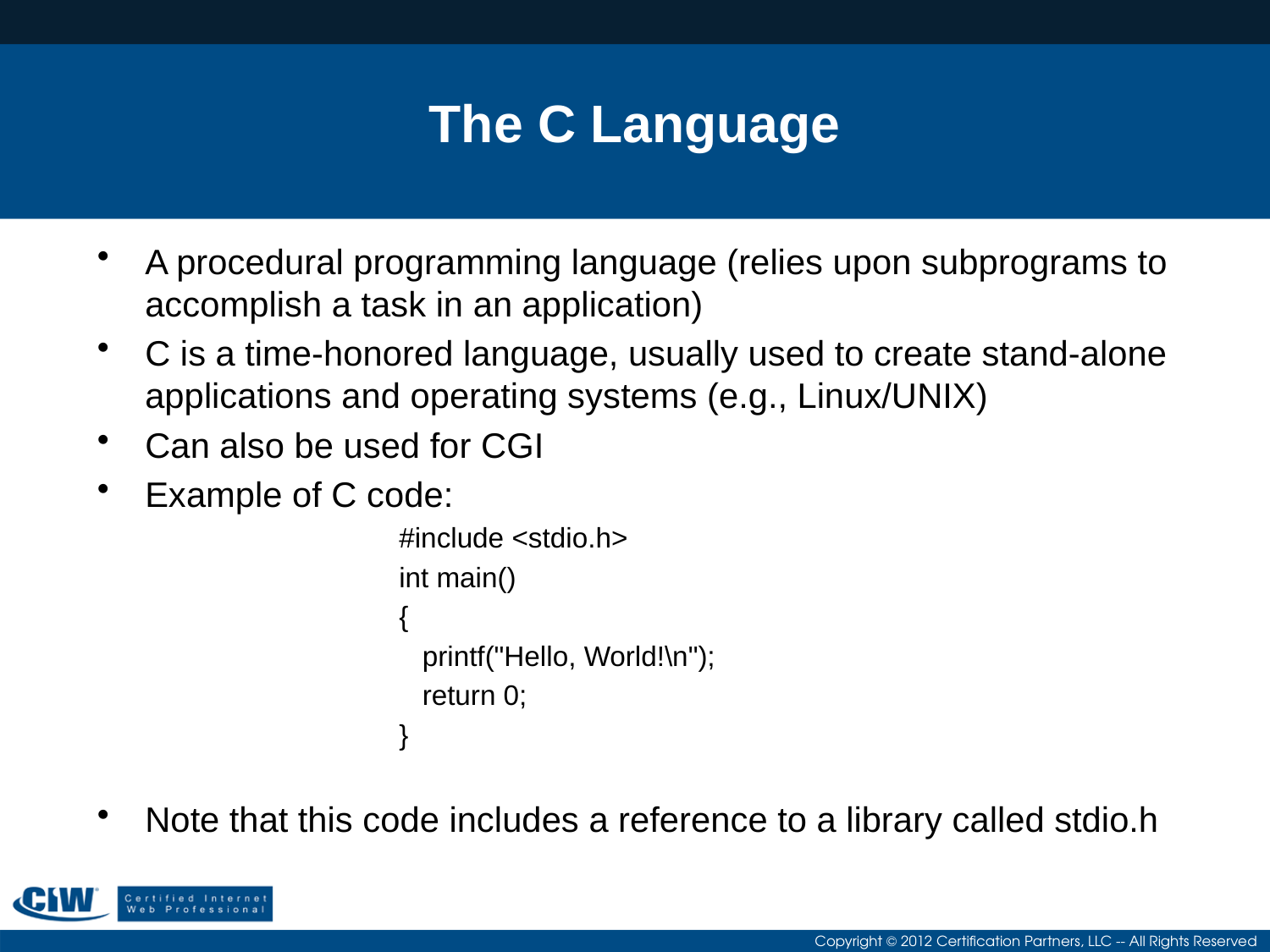

# The C Language
A procedural programming language (relies upon subprograms to accomplish a task in an application)
C is a time-honored language, usually used to create stand-alone applications and operating systems (e.g., Linux/UNIX)
Can also be used for CGI
Example of C code:
			#include <stdio.h>
			int main()
			{
			   printf("Hello, World!\n");
			   return 0;
			}

Note that this code includes a reference to a library called stdio.h